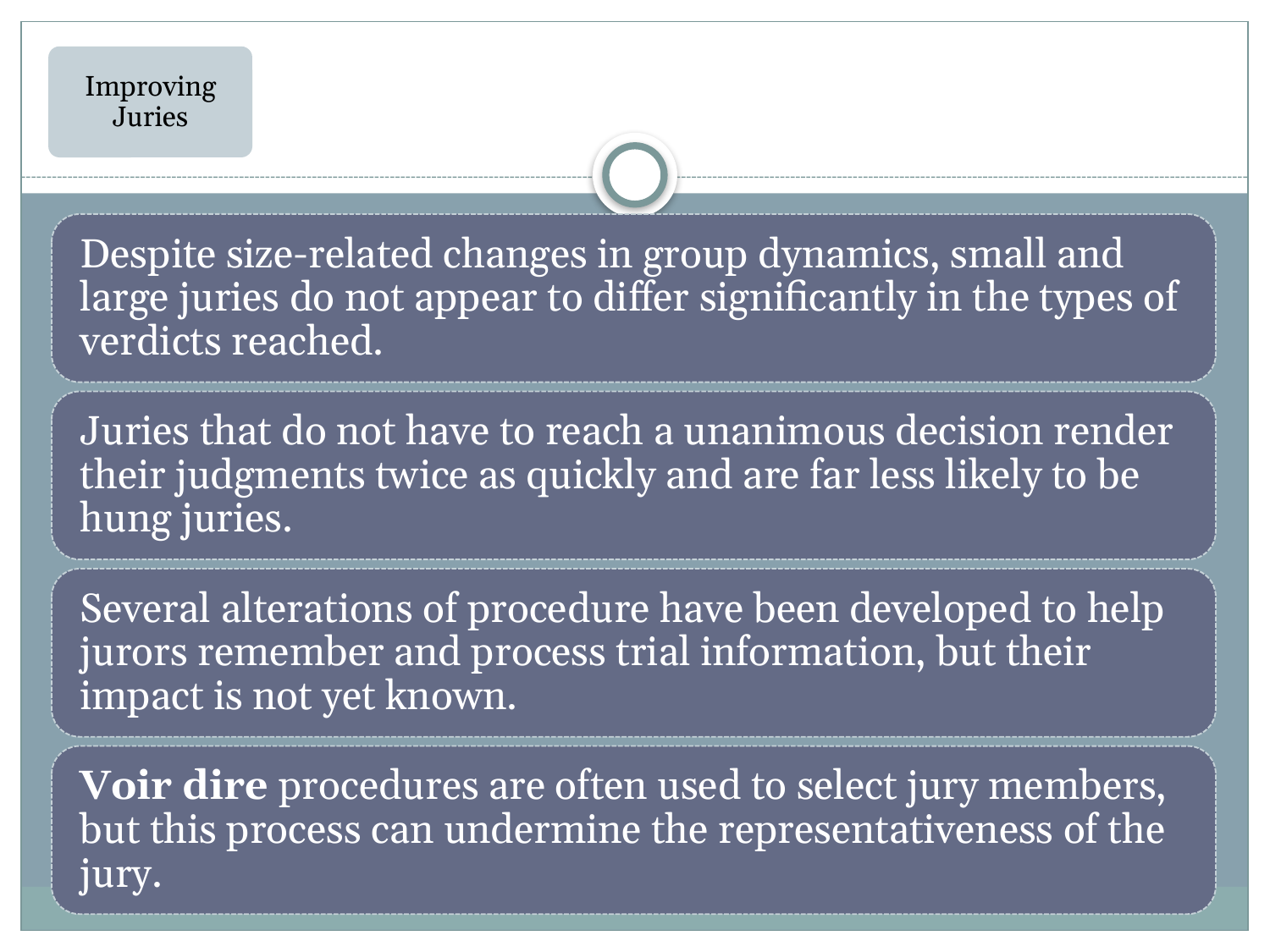

Improving Juries
Despite size-related changes in group dynamics, small and large juries do not appear to differ significantly in the types of verdicts reached.
Juries that do not have to reach a unanimous decision render their judgments twice as quickly and are far less likely to be hung juries.
Several alterations of procedure have been developed to help jurors remember and process trial information, but their impact is not yet known.
Voir dire procedures are often used to select jury members, but this process can undermine the representativeness of the jury.